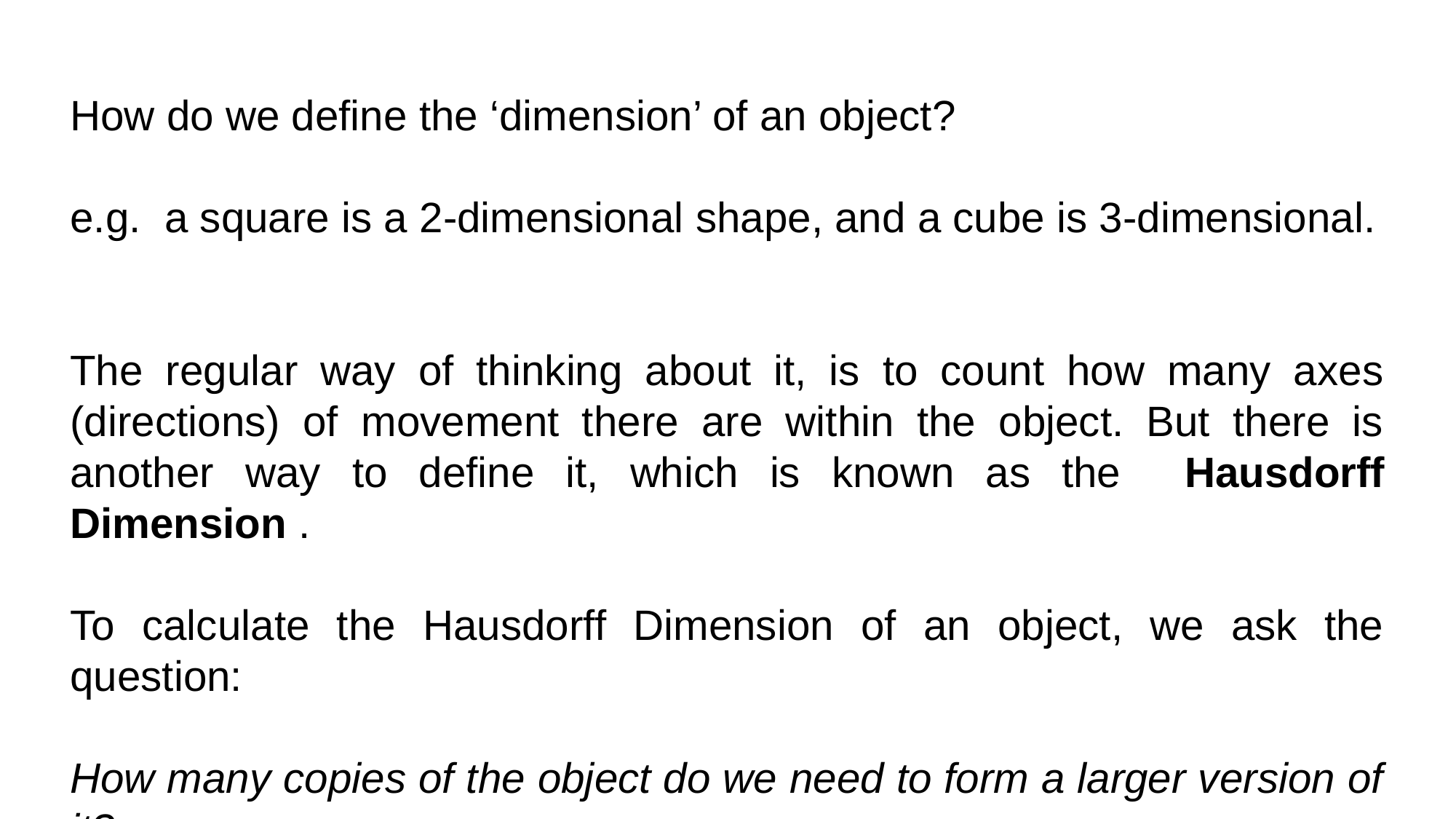

How do we define the ‘dimension’ of an object?

e.g.  a square is a 2-dimensional shape, and a cube is 3-dimensional.

The regular way of thinking about it, is to count how many axes (directions) of movement there are within the object. But there is another way to define it, which is known as the  Hausdorff Dimension .

To calculate the Hausdorff Dimension of an object, we ask the question:

How many copies of the object do we need to form a larger version of it?